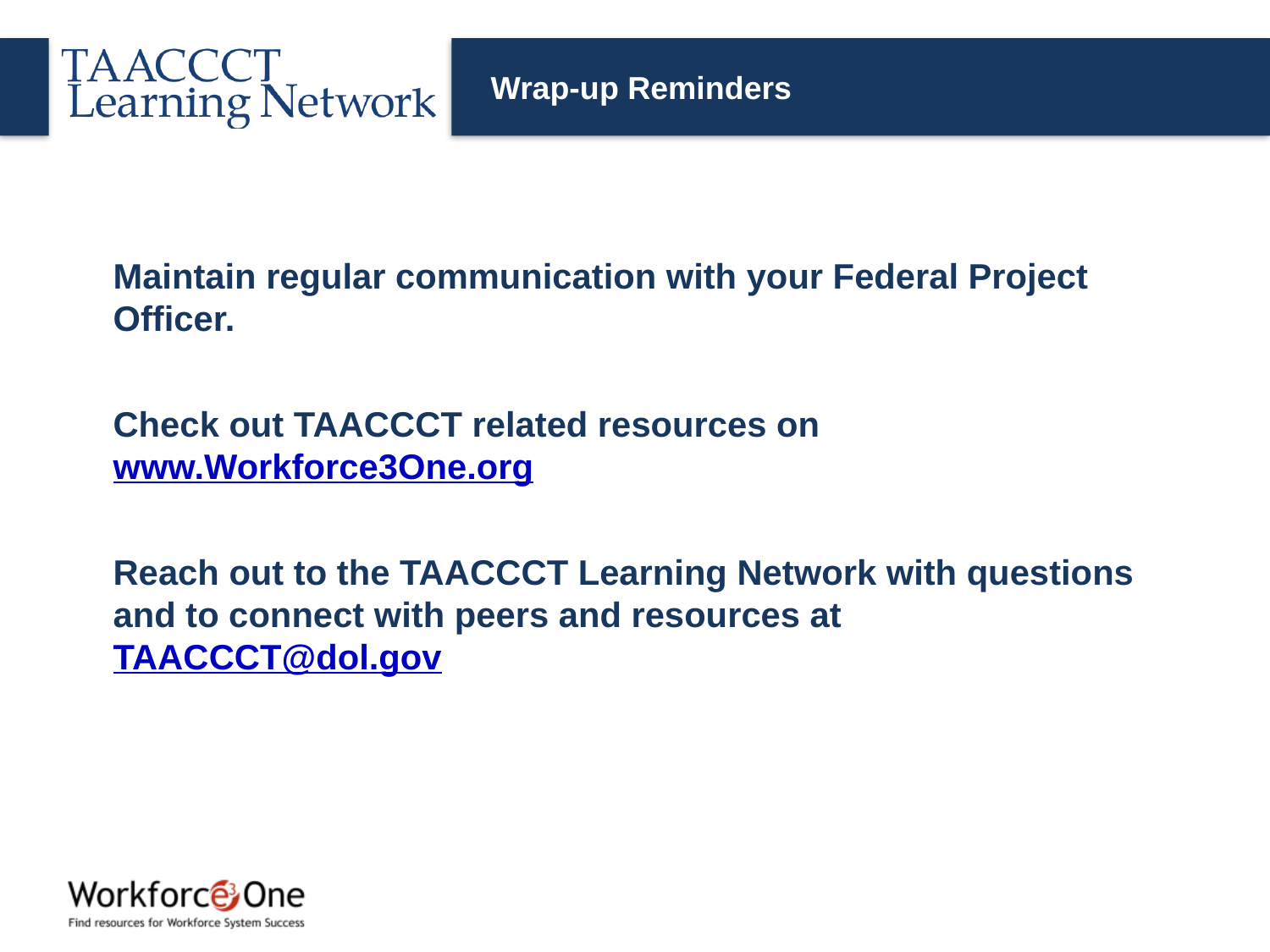

Wrap-up Reminders

Maintain regular communication with your Federal Project Officer.

Check out TAACCCT related resources on www.Workforce3One.org

Reach out to the TAACCCT Learning Network with questions and to connect with peers and resources at TAACCCT@dol.gov